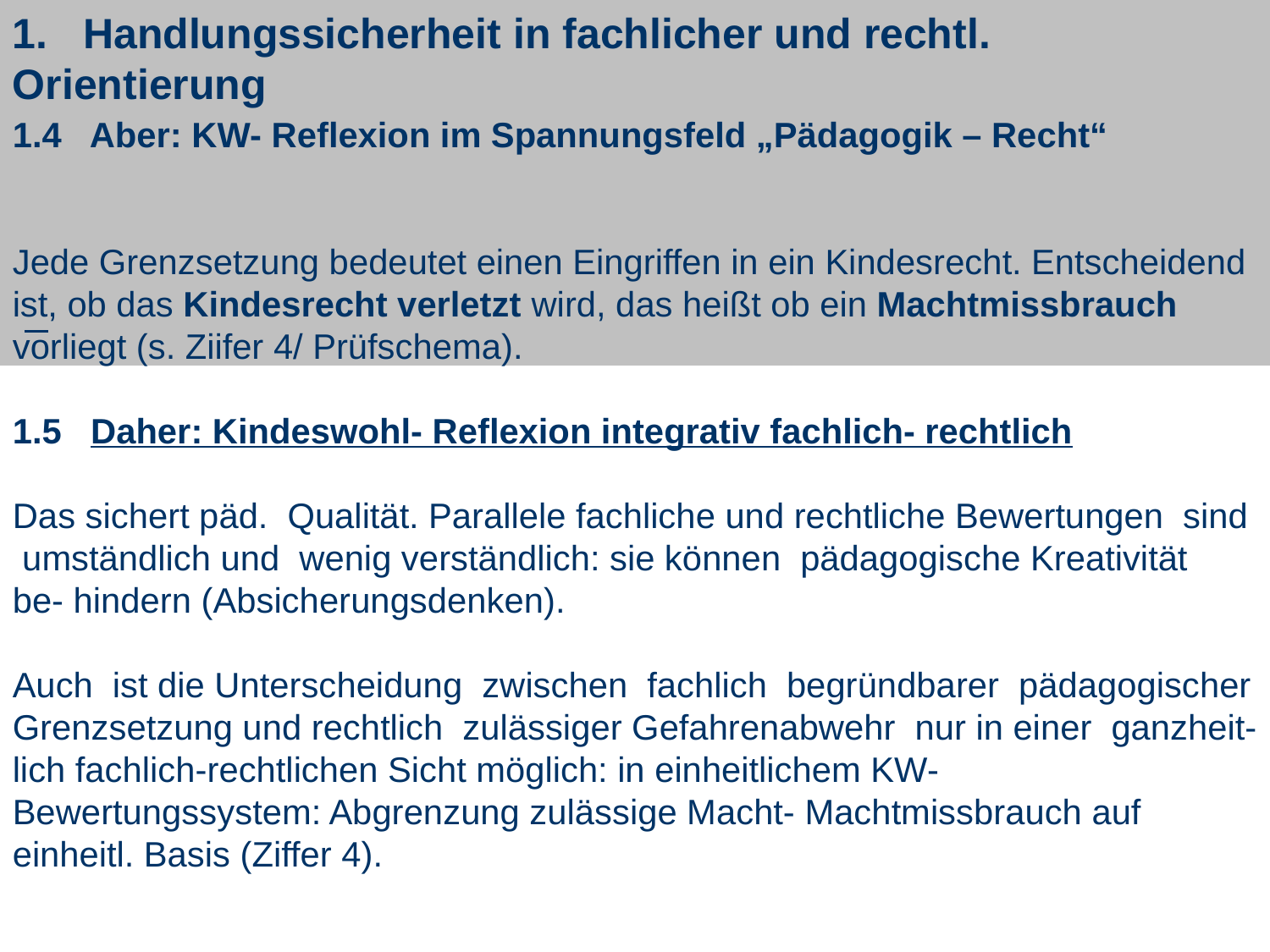

1.   Handlungssicherheit in fachlicher und rechtl. Orientierung

1.4   Aber: KW- Reflexion im Spannungsfeld „Pädagogik – Recht“

Jede Grenzsetzung bedeutet einen Eingriffen in ein Kindesrecht. Entscheidend ist, ob das Kindesrecht verletzt wird, das heißt ob ein Machtmissbrauch vorliegt (s. Ziifer 4/ Prüfschema).

1.5   Daher: Kindeswohl- Reflexion integrativ fachlich- rechtlich

Das sichert päd.  Qualität. Parallele fachliche und rechtliche Bewertungen  sind  umständlich und  wenig verständlich: sie können  pädagogische Kreativität  be- hindern (Absicherungsdenken).

Auch  ist die Unterscheidung  zwischen  fachlich  begründbarer  pädagogischer Grenzsetzung und rechtlich  zulässiger Gefahrenabwehr  nur in einer  ganzheit- lich fachlich-rechtlichen Sicht möglich: in einheitlichem KW- Bewertungssystem: Abgrenzung zulässige Macht- Machtmissbrauch auf einheitl. Basis (Ziffer 4).